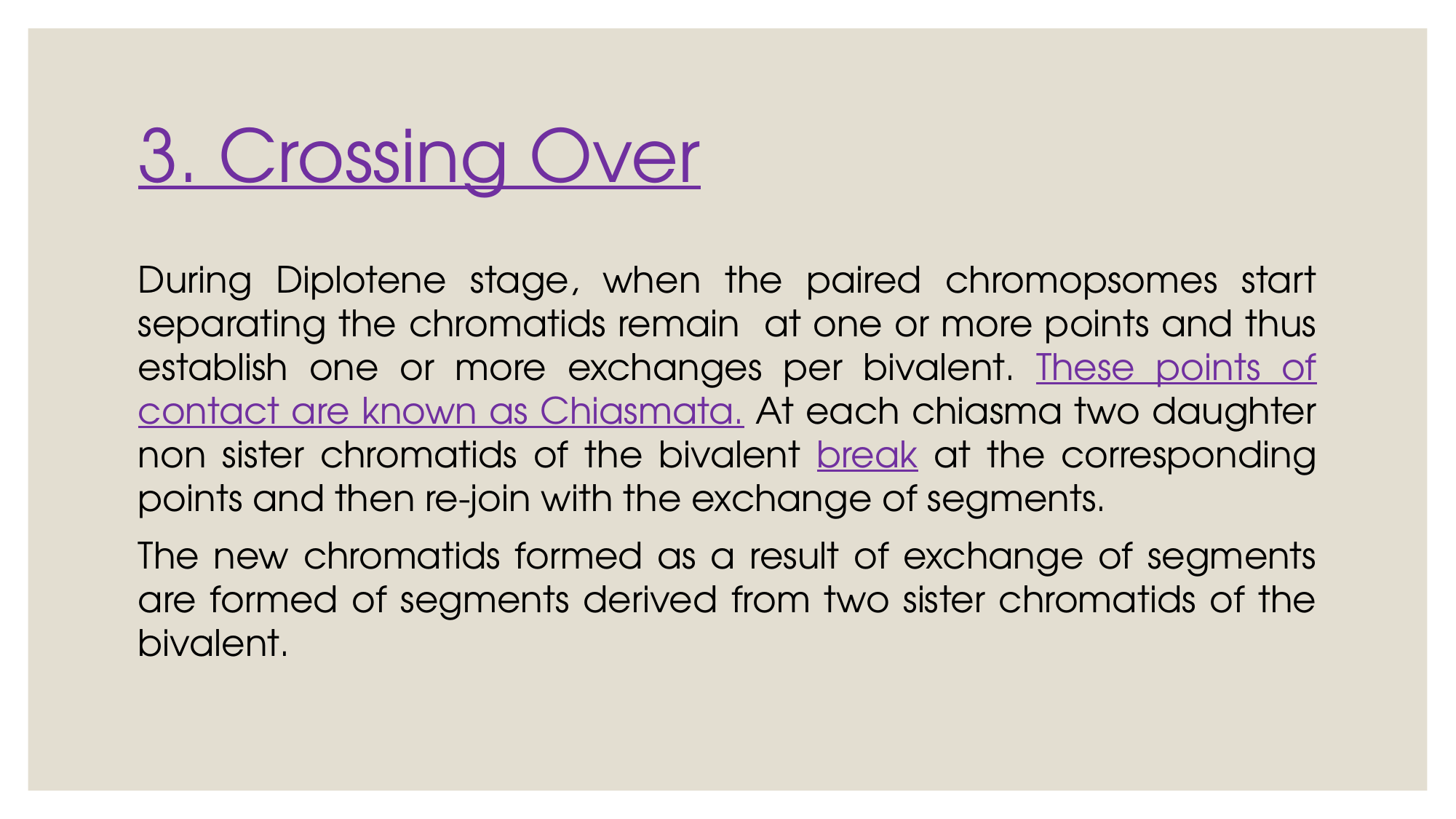

# 3. Crossing Over
During Diplotene stage, when the paired chromopsomes start separating the chromatids remain  at one or more points and thus establish one or more exchanges per bivalent. These points of contact are known as Chiasmata. At each chiasma two daughter non sister chromatids of the bivalent break at the corresponding points and then re-join with the exchange of segments.
The new chromatids formed as a result of exchange of segments are formed of segments derived from two sister chromatids of the bivalent.